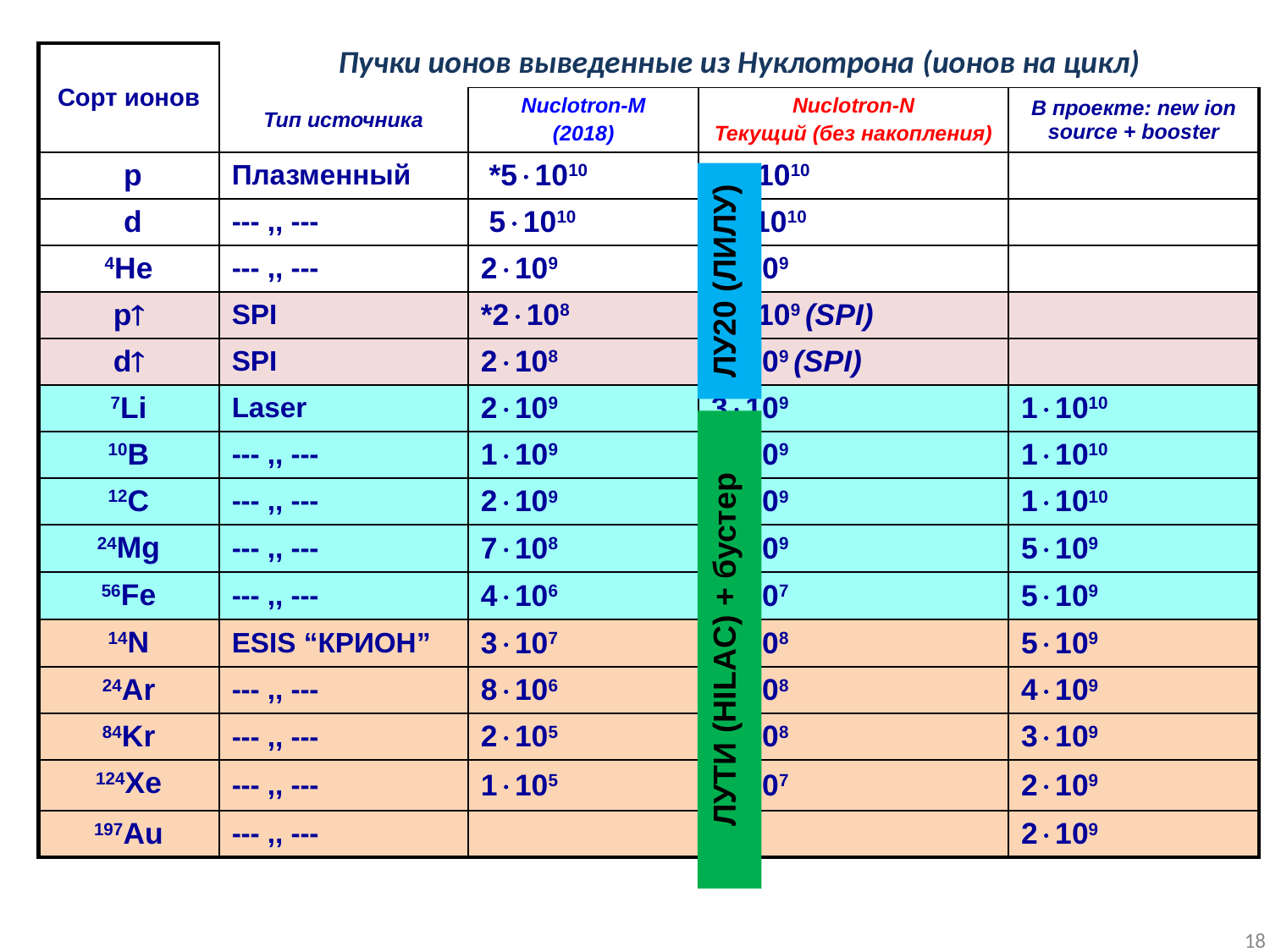

| Сорт ионов | Пучки ионов выведенные из Нуклотрона (ионов на цикл) |  |  |  |
| --- | --- | --- | --- | --- |
|  | Тип источника | Nuclotron-M (2018) | Nuclotron-N Текущий (без накопления) | В проекте: new ion source + booster |
| p | Плазменный | \*5⋅1010 | \*5⋅1010 |  |
| d | --- ,, --- | 5⋅1010 | 5⋅1010 |  |
| 4He | --- ,, --- | 2⋅109 | 5⋅109 |  |
| p↑ | SPI | \*2⋅108 | \*5⋅109 (SPI) |  |
| d↑ | SPI | 2⋅108 | 5⋅109 (SPI) |  |
| 7Li | Laser | 2⋅109 | 3⋅109 | 1⋅1010 |
| 10B | --- ,, --- | 1⋅109 | 2⋅109 | 1⋅1010 |
| 12C | --- ,, --- | 2⋅109 | 3⋅109 | 1⋅1010 |
| 24Mg | --- ,, --- | 7⋅108 | 1⋅109 | 5⋅109 |
| 56Fe | --- ,, --- | 4⋅106 | 2⋅107 | 5⋅109 |
| 14N | ESIS “КРИОН” | 3⋅107 | 3⋅108 | 5⋅109 |
| 24Ar | --- ,, --- | 8⋅106 | 2⋅108 | 4⋅109 |
| 84Kr | --- ,, --- | 2⋅105 | 1⋅108 | 3⋅109 |
| 124Xe | --- ,, --- | 1⋅105 | 7⋅107 | 2⋅109 |
| 197Au | --- ,, --- |  |  | 2⋅109 |
ЛУ20 (ЛИЛУ)
ЛУТИ (HILAC) + бустер
18